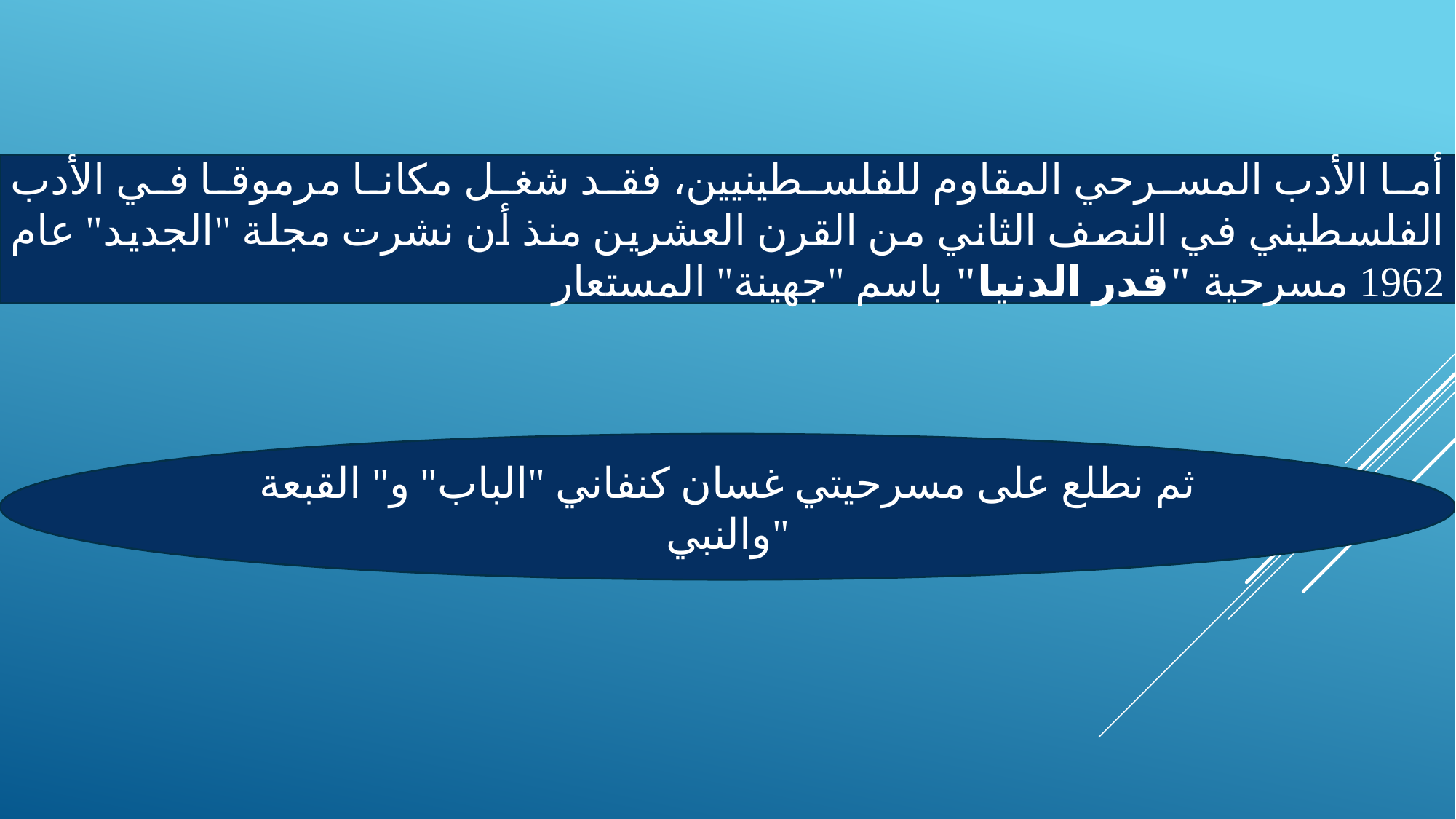

أما الأدب المسرحي المقاوم للفلسطينيين، فقد شغل مكانا مرموقا في الأدب الفلسطيني في النصف الثاني من القرن العشرين منذ أن نشرت مجلة "الجديد" عام 1962 مسرحية "قدر الدنيا" باسم "جهينة" المستعار
ثم نطلع على مسرحيتي غسان كنفاني "الباب" و" القبعة والنبي"